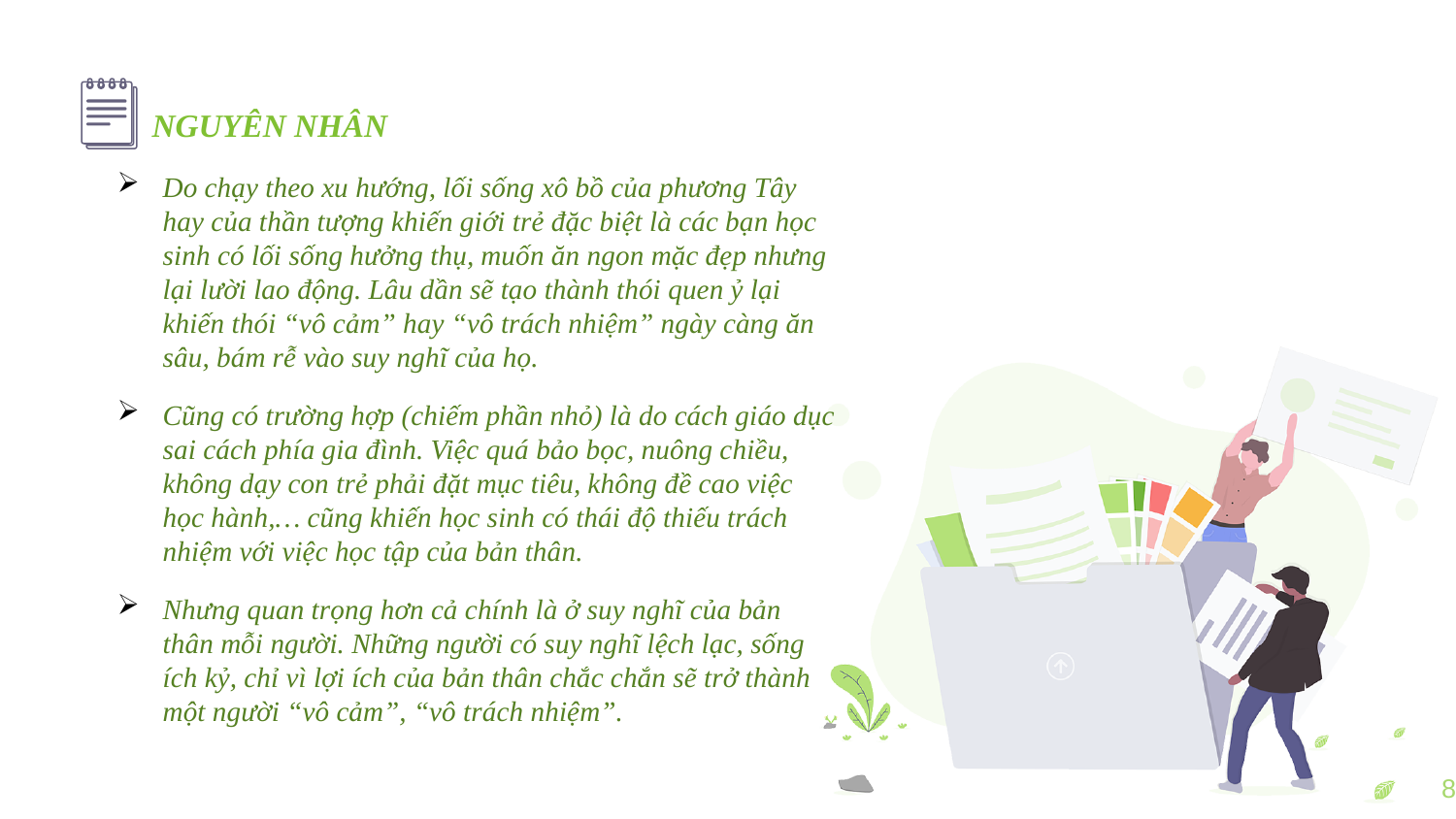

# NGUYÊN NHÂN
Do chạy theo xu hướng, lối sống xô bồ của phương Tây hay của thần tượng khiến giới trẻ đặc biệt là các bạn học sinh có lối sống hưởng thụ, muốn ăn ngon mặc đẹp nhưng lại lười lao động. Lâu dần sẽ tạo thành thói quen ỷ lại khiến thói “vô cảm” hay “vô trách nhiệm” ngày càng ăn sâu, bám rễ vào suy nghĩ của họ.

Cũng có trường hợp (chiếm phần nhỏ) là do cách giáo dục sai cách phía gia đình. Việc quá bảo bọc, nuông chiều, không dạy con trẻ phải đặt mục tiêu, không đề cao việc học hành,… cũng khiến học sinh có thái độ thiếu trách nhiệm với việc học tập của bản thân.

Nhưng quan trọng hơn cả chính là ở suy nghĩ của bản thân mỗi người. Những người có suy nghĩ lệch lạc, sống ích kỷ, chỉ vì lợi ích của bản thân chắc chắn sẽ trở thành một người “vô cảm”, “vô trách nhiệm”.
8